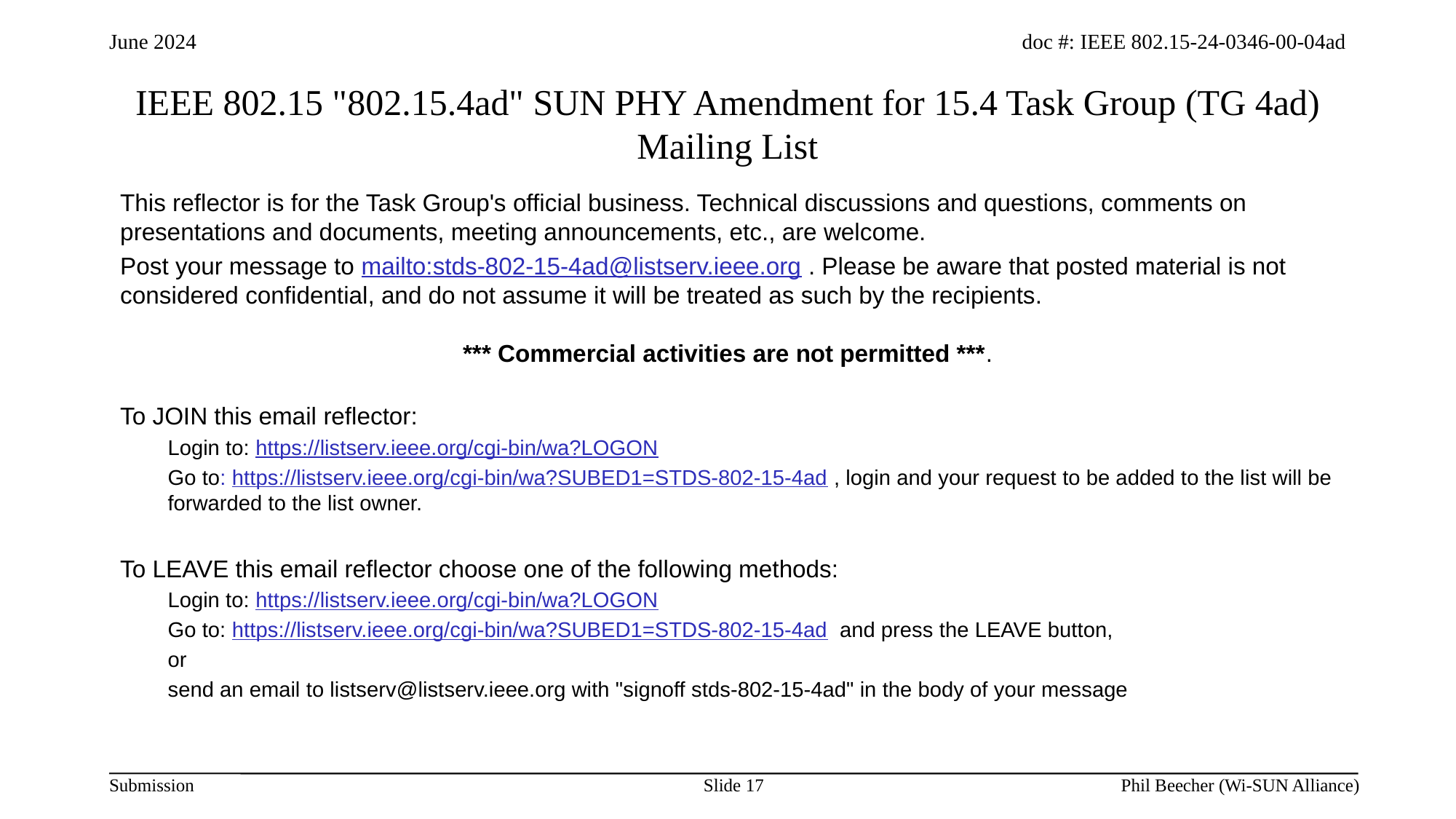

# IEEE 802.15 "802.15.4ad" SUN PHY Amendment for 15.4 Task Group (TG 4ad) Mailing List
This reflector is for the Task Group's official business. Technical discussions and questions, comments on presentations and documents, meeting announcements, etc., are welcome.
Post your message to mailto:stds-802-15-4ad@listserv.ieee.org . Please be aware that posted material is not considered confidential, and do not assume it will be treated as such by the recipients.

*** Commercial activities are not permitted ***.

To JOIN this email reflector:
Login to: https://listserv.ieee.org/cgi-bin/wa?LOGON
Go to: https://listserv.ieee.org/cgi-bin/wa?SUBED1=STDS-802-15-4ad , login and your request to be added to the list will be forwarded to the list owner.

To LEAVE this email reflector choose one of the following methods:
Login to: https://listserv.ieee.org/cgi-bin/wa?LOGON
Go to: https://listserv.ieee.org/cgi-bin/wa?SUBED1=STDS-802-15-4ad  and press the LEAVE button,
or
send an email to listserv@listserv.ieee.org with "signoff stds-802-15-4ad" in the body of your message
Slide 17
Phil Beecher (Wi-SUN Alliance)